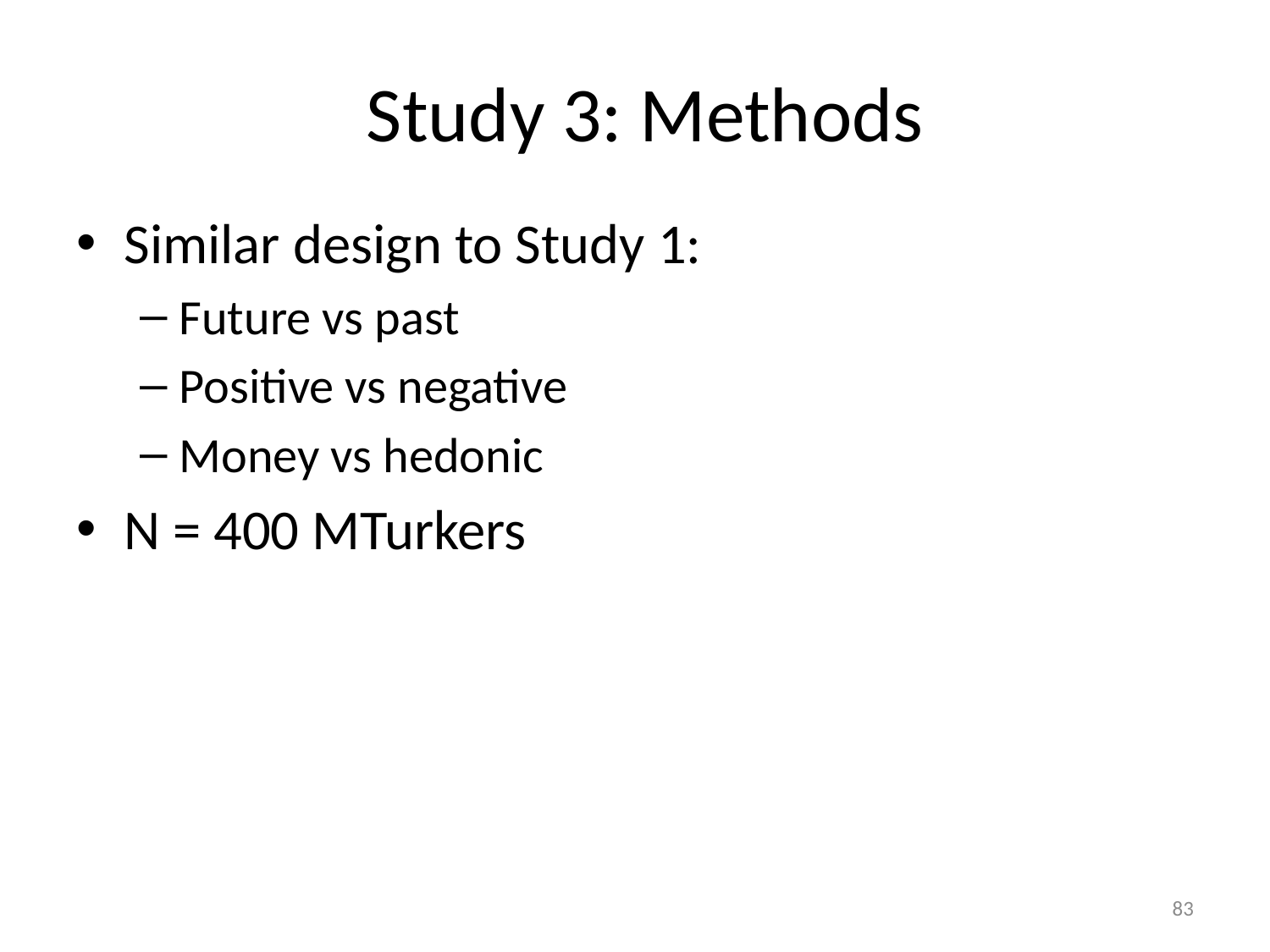

# Study 3: Methods
Similar design to Study 1:
Future vs past
Positive vs negative
Money vs hedonic
N = 400 MTurkers
83